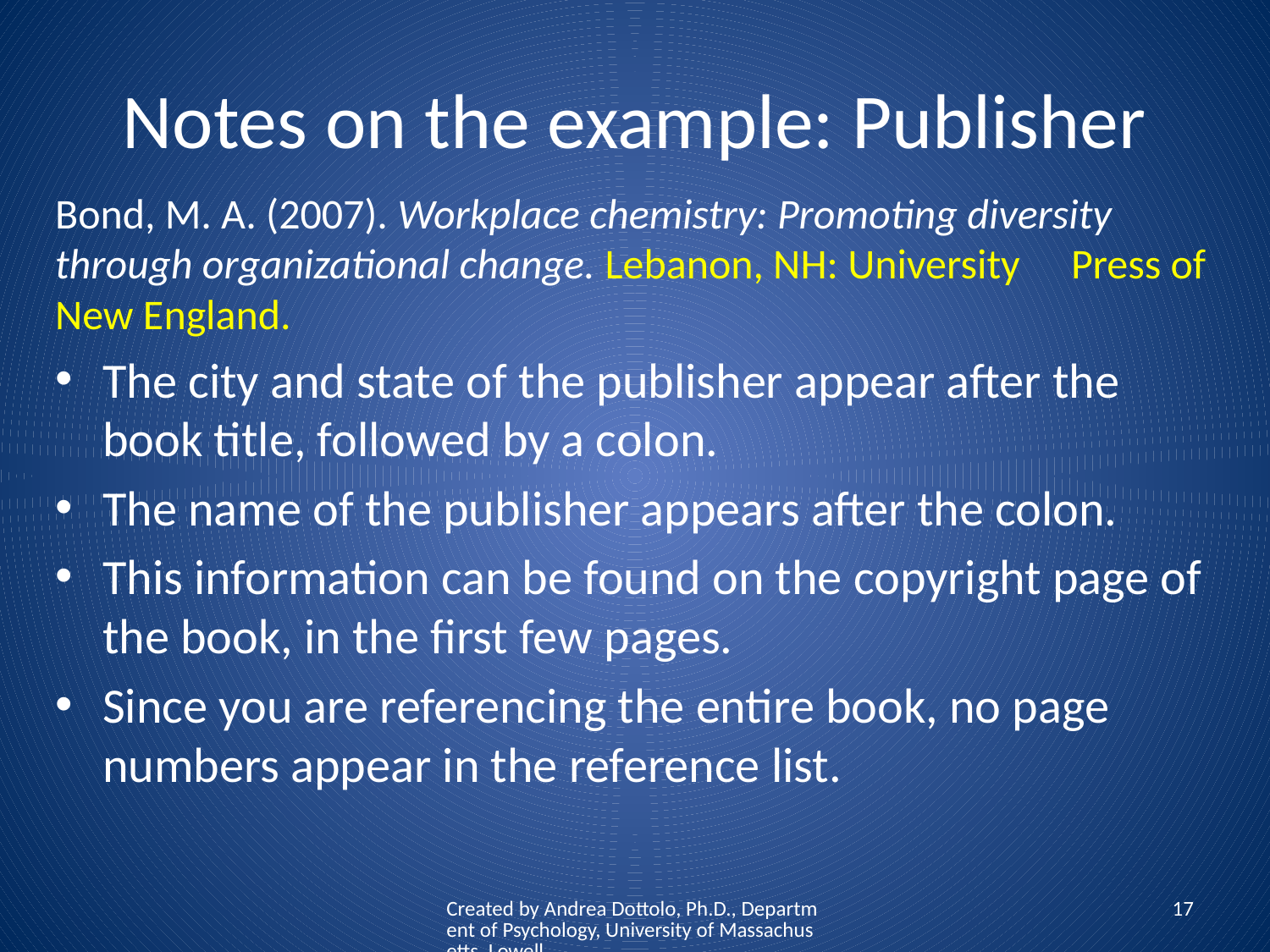

# Notes on the example: Publisher
Bond, M. A. (2007). Workplace chemistry: Promoting diversity 	through organizational change. Lebanon, NH: University 	Press of New England.
The city and state of the publisher appear after the book title, followed by a colon.
The name of the publisher appears after the colon.
This information can be found on the copyright page of the book, in the first few pages.
Since you are referencing the entire book, no page numbers appear in the reference list.
Created by Andrea Dottolo, Ph.D., Department of Psychology, University of Massachusetts, Lowell
17